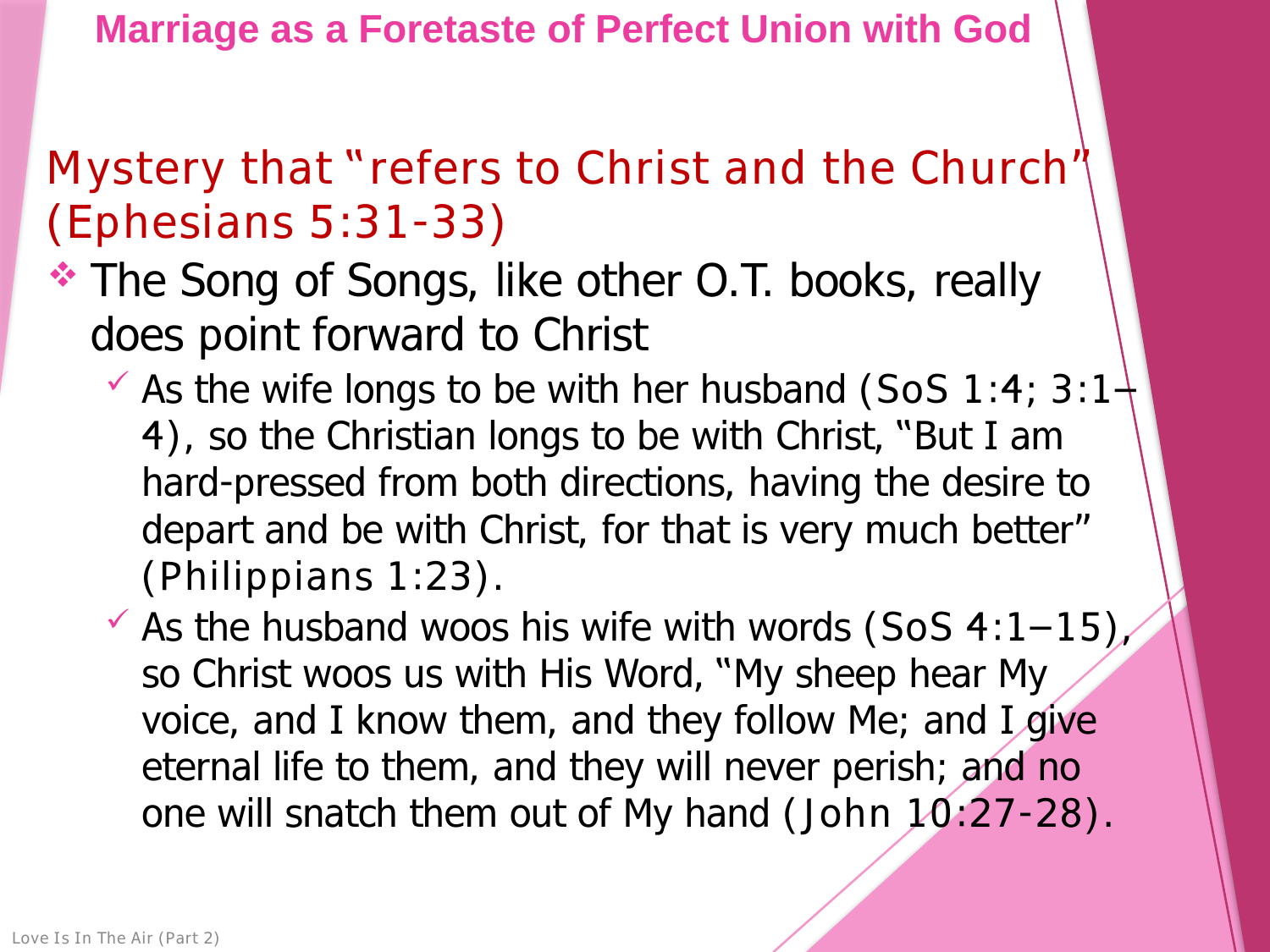

# Marriage as a Foretaste of Perfect Union with God
Mystery that “refers to Christ and the Church” (Ephesians 5:31-33)
The Song of Songs, like other O.T. books, really does point forward to Christ
As the wife longs to be with her husband (SoS 1:4; 3:1–4), so the Christian longs to be with Christ, “But I am hard-pressed from both directions, having the desire to depart and be with Christ, for that is very much better” (Philippians 1:23).
As the husband woos his wife with words (SoS 4:1–15), so Christ woos us with His Word, “My sheep hear My voice, and I know them, and they follow Me; and I give eternal life to them, and they will never perish; and no one will snatch them out of My hand (John 10:27-28).

Love Is In The Air (Part 2)